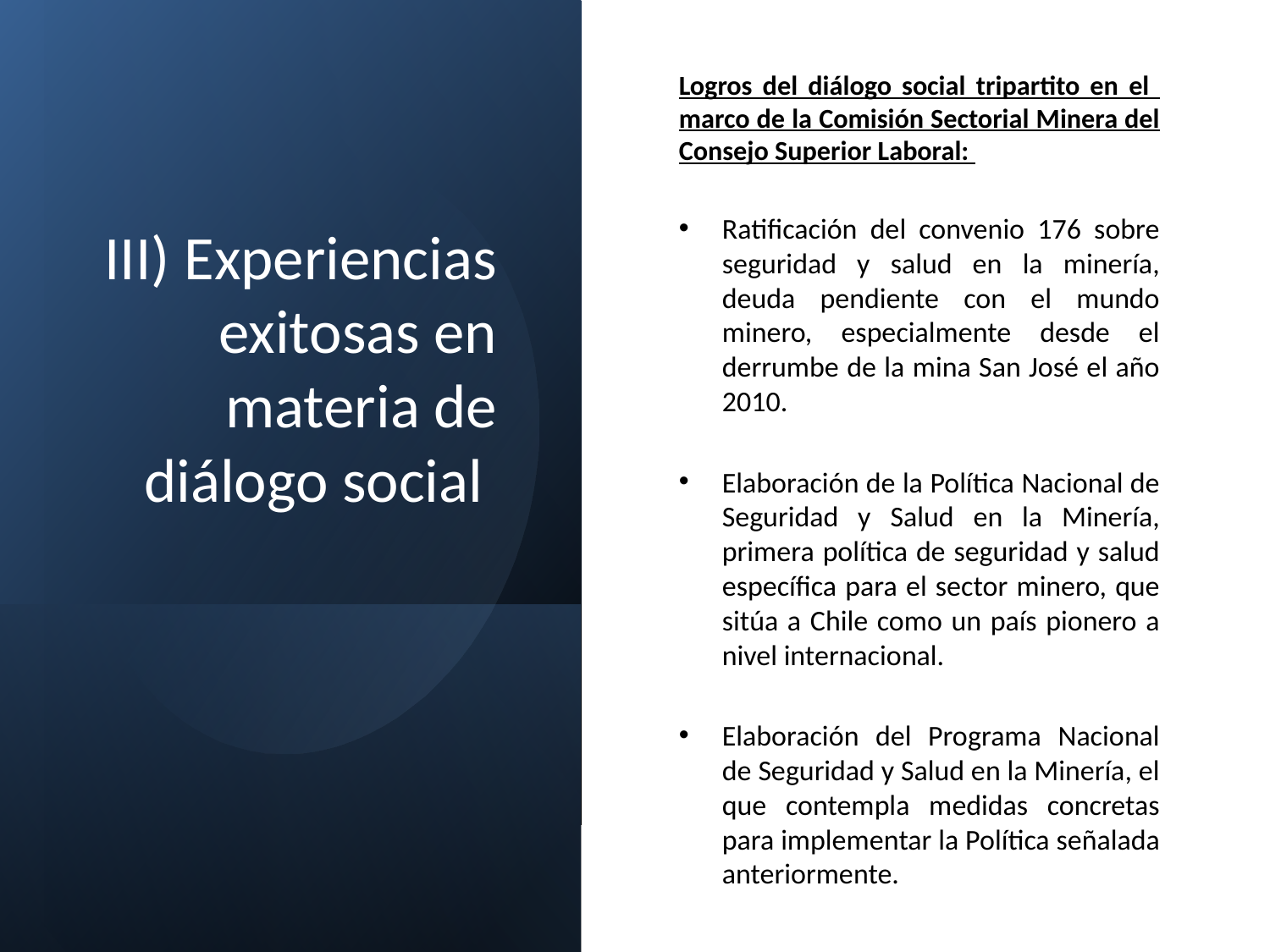

# III) Experiencias exitosas en materia de diálogo social
Logros del diálogo social tripartito en el  marco de la Comisión Sectorial Minera del Consejo Superior Laboral:

Ratificación del convenio 176 sobre seguridad y salud en la minería, deuda pendiente con el mundo minero, especialmente desde el derrumbe de la mina San José el año 2010.

Elaboración de la Política Nacional de Seguridad y Salud en la Minería, primera política de seguridad y salud específica para el sector minero, que sitúa a Chile como un país pionero a nivel internacional.

Elaboración del Programa Nacional de Seguridad y Salud en la Minería, el que contempla medidas concretas para implementar la Política señalada anteriormente.